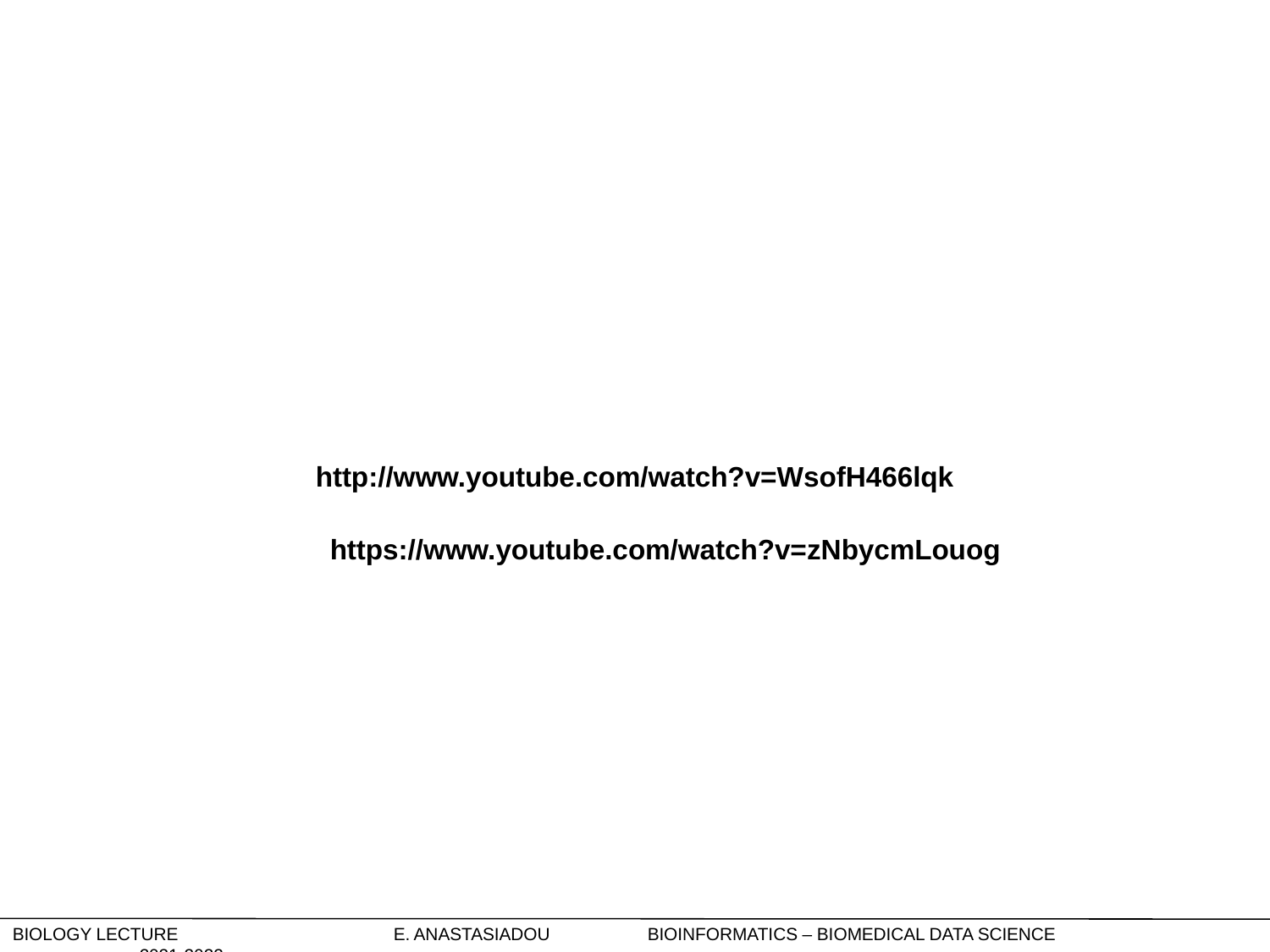

http://www.youtube.com/watch?v=WsofH466lqk
https://www.youtube.com/watch?v=zNbycmLouog
Biology Lecture		E. Anastasiadou	Bioinformatics – Biomedical Data Science		2021-2022